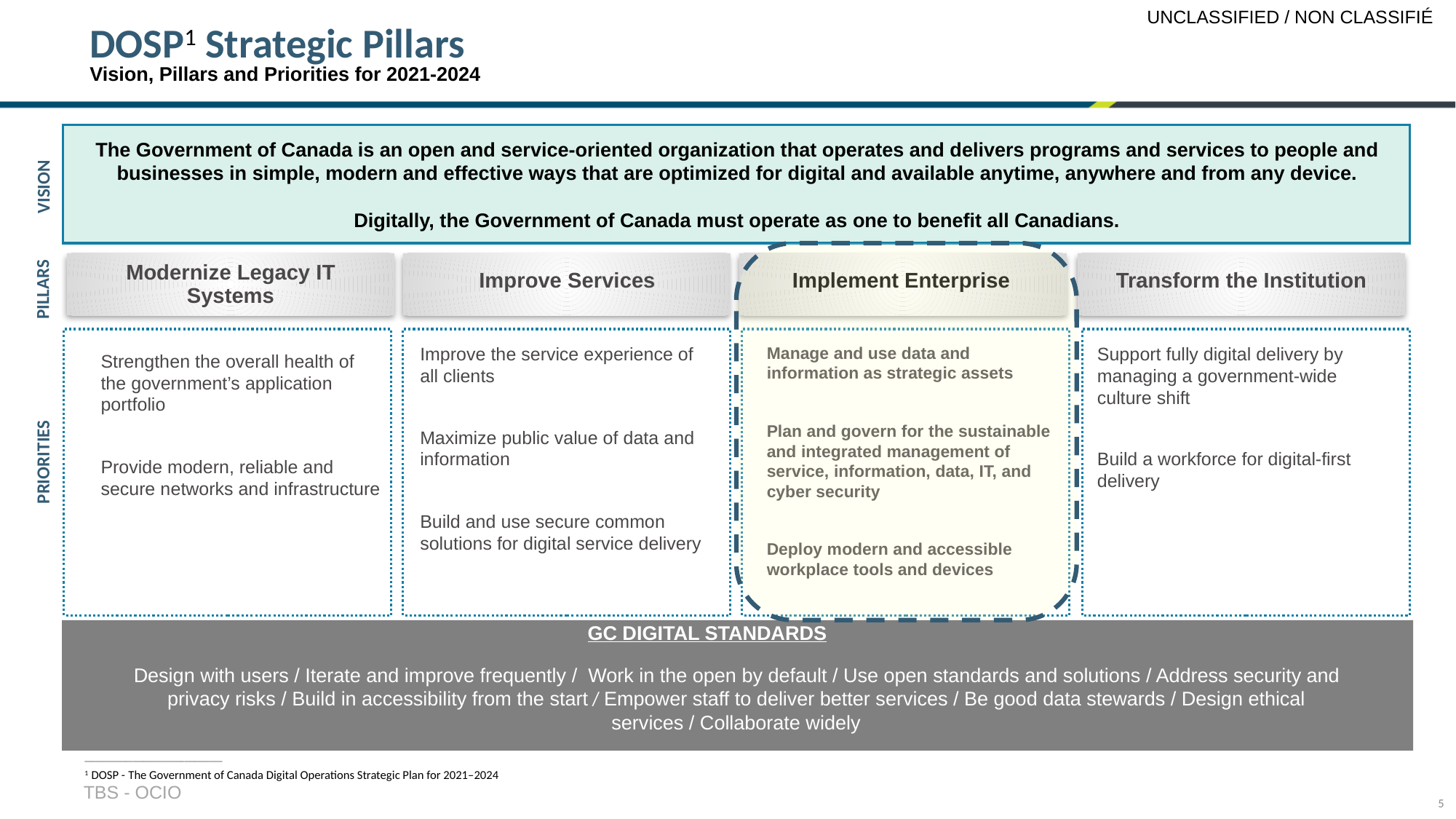

DOSP1 Strategic Pillars 
Vision, Pillars and Priorities for 2021-2024

The Government of Canada is an open and service-oriented organization that operates and delivers programs and services to people and businesses in simple, modern and effective ways that are optimized for digital and available anytime, anywhere and from any device.

Digitally, the Government of Canada must operate as one to benefit all Canadians.
VISION

Modernize Legacy IT Systems

Improve Services
Implement Enterprise
Transform the Institution
PILLARS

Improve the service experience of all clients

Maximize public value of data and information

Build and use secure common solutions for digital service delivery
Manage and use data and information as strategic assets

Plan and govern for the sustainable and integrated management of service, information, data, IT, and cyber security

Deploy modern and accessible workplace tools and devices
Support fully digital delivery by managing a government-wide culture shift

Build a workforce for digital-first delivery
Strengthen the overall health of the government’s application portfolio

Provide modern, reliable and secure networks and infrastructure

PRIORITIES
GC DIGITAL STANDARDS

Design with users / Iterate and improve frequently /  Work in the open by default / Use open standards and solutions / Address security and privacy risks / Build in accessibility from the start / Empower staff to deliver better services / Be good data stewards / Design ethical services / Collaborate widely
________________________________________
1  DOSP - The Government of Canada Digital Operations Strategic Plan for 2021–2024
5